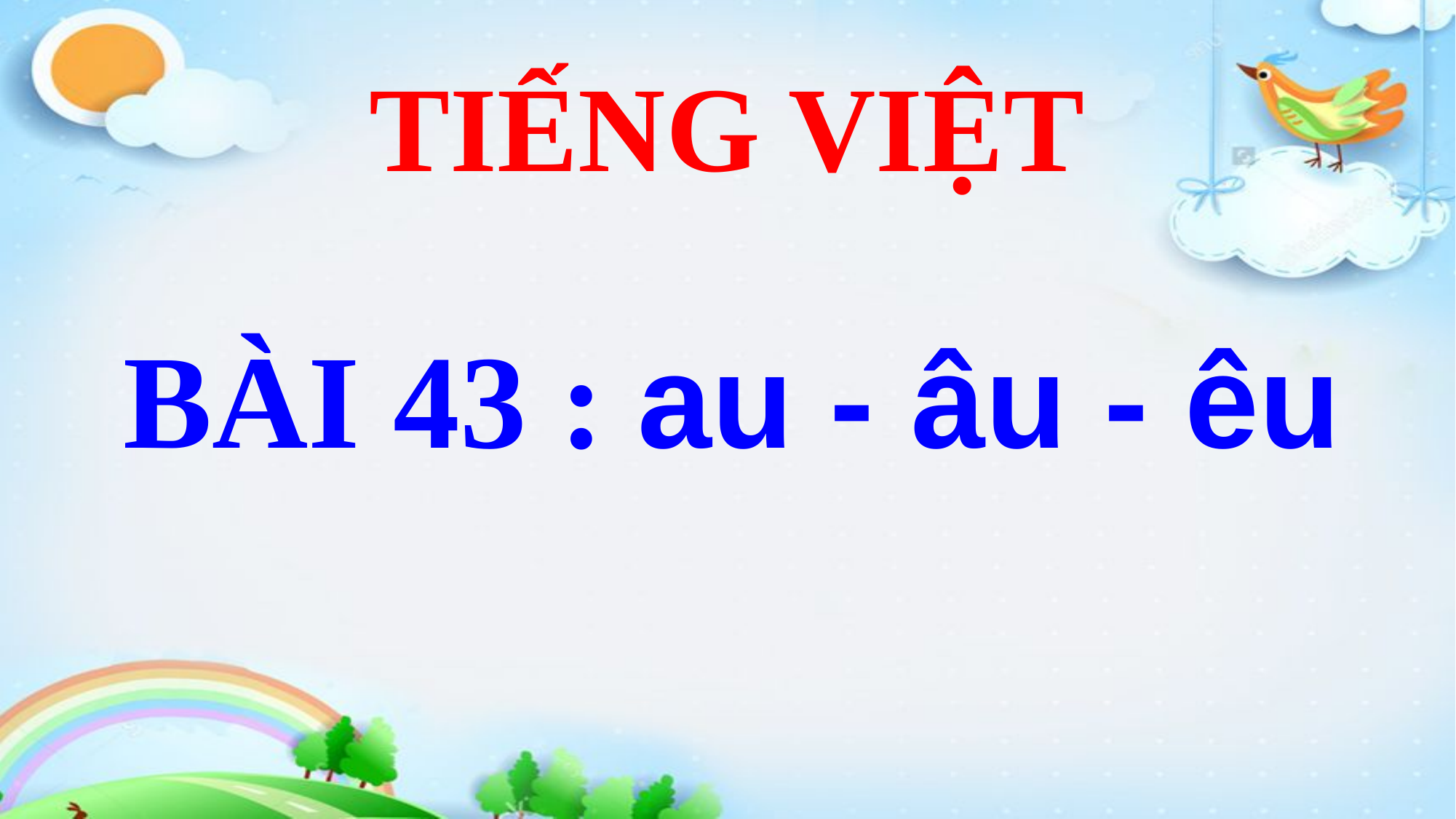

# TIẾNG VIỆT
BÀI 43 : au - âu - êu